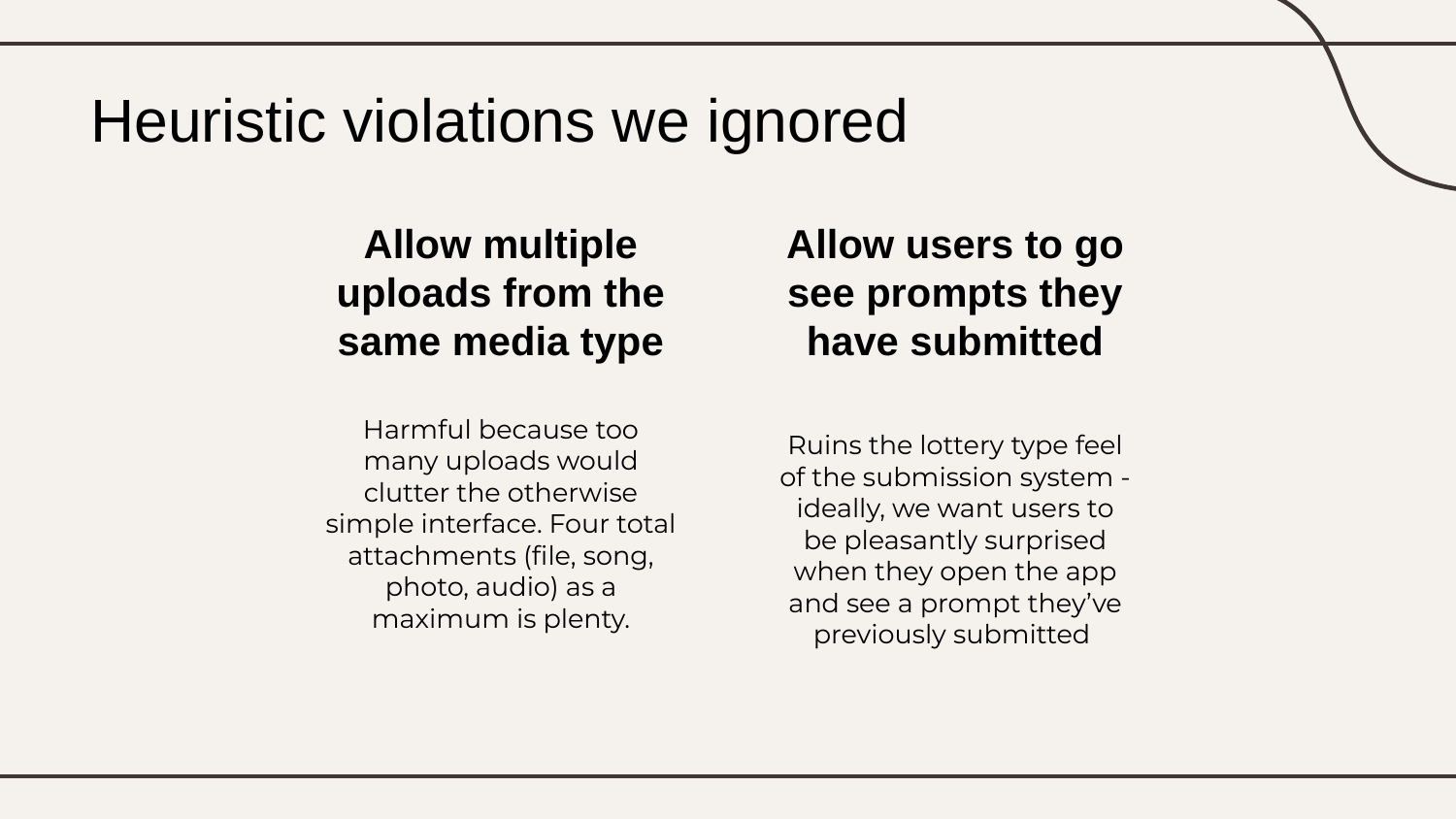

# Heuristic violations we ignored
Allow multiple uploads from the same media type
Allow users to go see prompts they have submitted
Harmful because too many uploads would clutter the otherwise simple interface. Four total attachments (file, song, photo, audio) as a maximum is plenty.
Ruins the lottery type feel of the submission system - ideally, we want users to be pleasantly surprised when they open the app and see a prompt they’ve previously submitted